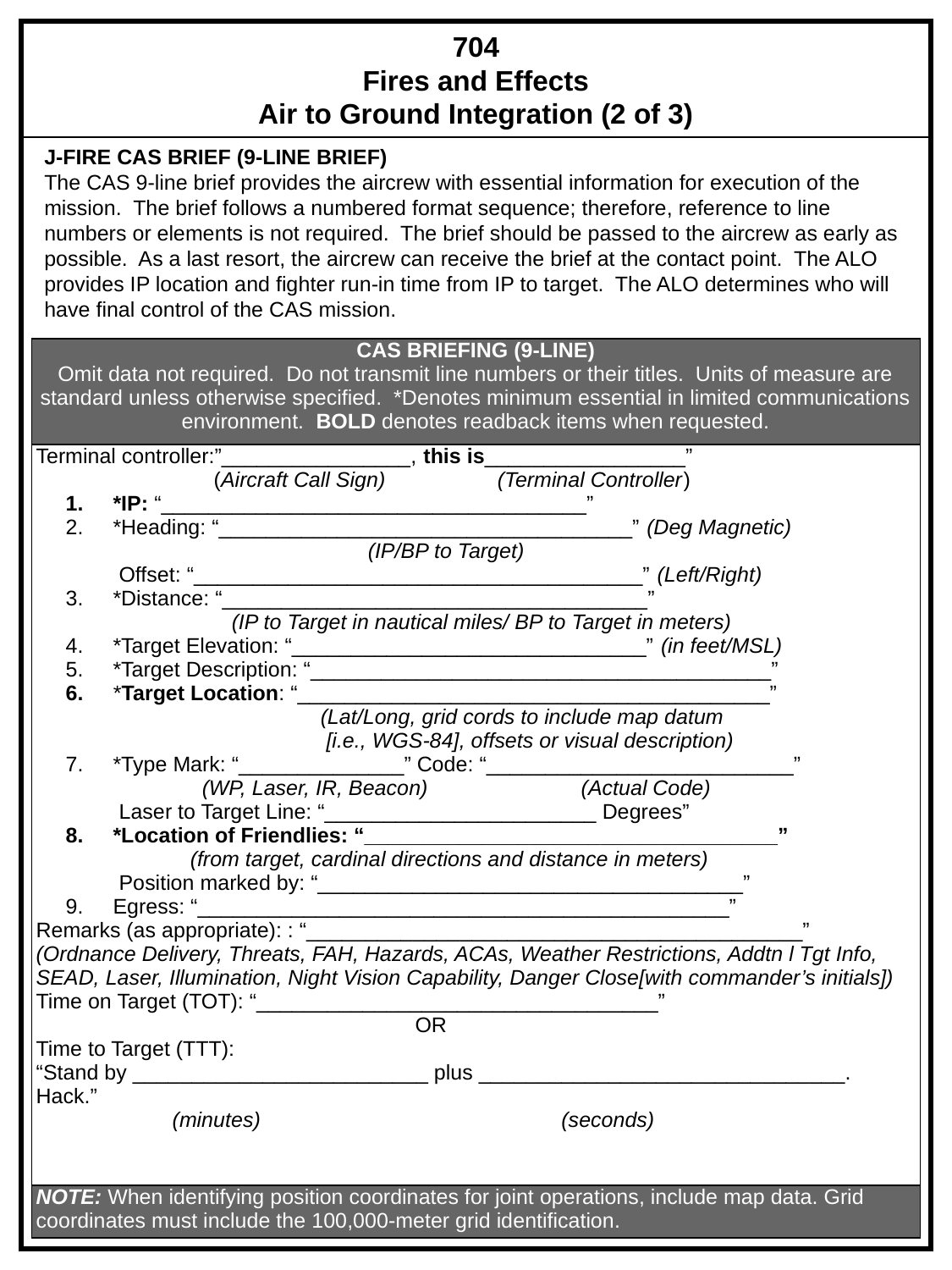

704
Fires and Effects
Air to Ground Integration (2 of 3)
J-FIRE CAS BRIEF (9-LINE BRIEF)
The CAS 9-line brief provides the aircrew with essential information for execution of the mission.  The brief follows a numbered format sequence; therefore, reference to line numbers or elements is not required.  The brief should be passed to the aircrew as early as possible.  As a last resort, the aircrew can receive the brief at the contact point.  The ALO provides IP location and fighter run-in time from IP to target.  The ALO determines who will have final control of the CAS mission.
| CAS BRIEFING (9-LINE) Omit data not required. Do not transmit line numbers or their titles. Units of measure are standard unless otherwise specified. \*Denotes minimum essential in limited communications environment. BOLD denotes readback items when requested. |
| --- |
| Terminal controller:”\_\_\_\_\_\_\_\_\_\_\_\_\_\_\_\_, this is\_\_\_\_\_\_\_\_\_\_\_\_\_\_\_\_\_” (Aircraft Call Sign) (Terminal Controller) 1. \*IP: “\_\_\_\_\_\_\_\_\_\_\_\_\_\_\_\_\_\_\_\_\_\_\_\_\_\_\_\_\_\_\_\_\_\_\_\_” 2. \*Heading: “\_\_\_\_\_\_\_\_\_\_\_\_\_\_\_\_\_\_\_\_\_\_\_\_\_\_\_\_\_\_\_\_\_\_\_” (Deg Magnetic) (IP/BP to Target) Offset: “\_\_\_\_\_\_\_\_\_\_\_\_\_\_\_\_\_\_\_\_\_\_\_\_\_\_\_\_\_\_\_\_\_\_\_\_\_\_” (Left/Right) 3. \*Distance: “\_\_\_\_\_\_\_\_\_\_\_\_\_\_\_\_\_\_\_\_\_\_\_\_\_\_\_\_\_\_\_\_\_\_\_\_” (IP to Target in nautical miles/ BP to Target in meters) 4. \*Target Elevation: “\_\_\_\_\_\_\_\_\_\_\_\_\_\_\_\_\_\_\_\_\_\_\_\_\_\_\_\_\_\_” (in feet/MSL) 5. \*Target Description: “\_\_\_\_\_\_\_\_\_\_\_\_\_\_\_\_\_\_\_\_\_\_\_\_\_\_\_\_\_\_\_\_\_\_\_\_\_\_\_” 6. \*Target Location: “\_\_\_\_\_\_\_\_\_\_\_\_\_\_\_\_\_\_\_\_\_\_\_\_\_\_\_\_\_\_\_\_\_\_\_\_\_\_\_\_” (Lat/Long, grid cords to include map datum [i.e., WGS-84], offsets or visual description) 7. \*Type Mark: “\_\_\_\_\_\_\_\_\_\_\_\_\_\_” Code: “\_\_\_\_\_\_\_\_\_\_\_\_\_\_\_\_\_\_\_\_\_\_\_\_\_\_” (WP, Laser, IR, Beacon) (Actual Code) Laser to Target Line: “\_\_\_\_\_\_\_\_\_\_\_\_\_\_\_\_\_\_\_\_\_\_\_ Degrees” 8. \*Location of Friendlies: “\_\_\_\_\_\_\_\_\_\_\_\_\_\_\_\_\_\_\_\_\_\_\_\_\_\_\_\_\_\_\_\_\_\_\_” (from target, cardinal directions and distance in meters) Position marked by: “\_\_\_\_\_\_\_\_\_\_\_\_\_\_\_\_\_\_\_\_\_\_\_\_\_\_\_\_\_\_\_\_\_\_\_\_” 9. Egress: “\_\_\_\_\_\_\_\_\_\_\_\_\_\_\_\_\_\_\_\_\_\_\_\_\_\_\_\_\_\_\_\_\_\_\_\_\_\_\_\_\_\_\_\_\_” Remarks (as appropriate): : “\_\_\_\_\_\_\_\_\_\_\_\_\_\_\_\_\_\_\_\_\_\_\_\_\_\_\_\_\_\_\_\_\_\_\_\_\_\_\_\_\_\_” (Ordnance Delivery, Threats, FAH, Hazards, ACAs, Weather Restrictions, Addtn l Tgt Info, SEAD, Laser, Illumination, Night Vision Capability, Danger Close[with commander’s initials]) Time on Target (TOT): “\_\_\_\_\_\_\_\_\_\_\_\_\_\_\_\_\_\_\_\_\_\_\_\_\_\_\_\_\_\_\_\_\_\_” OR Time to Target (TTT): “Stand by \_\_\_\_\_\_\_\_\_\_\_\_\_\_\_\_\_\_\_\_\_\_\_\_\_ plus \_\_\_\_\_\_\_\_\_\_\_\_\_\_\_\_\_\_\_\_\_\_\_\_\_\_\_\_\_\_\_. Hack.” (minutes) (seconds) |
| NOTE: When identifying position coordinates for joint operations, include map data. Grid coordinates must include the 100,000-meter grid identification. |